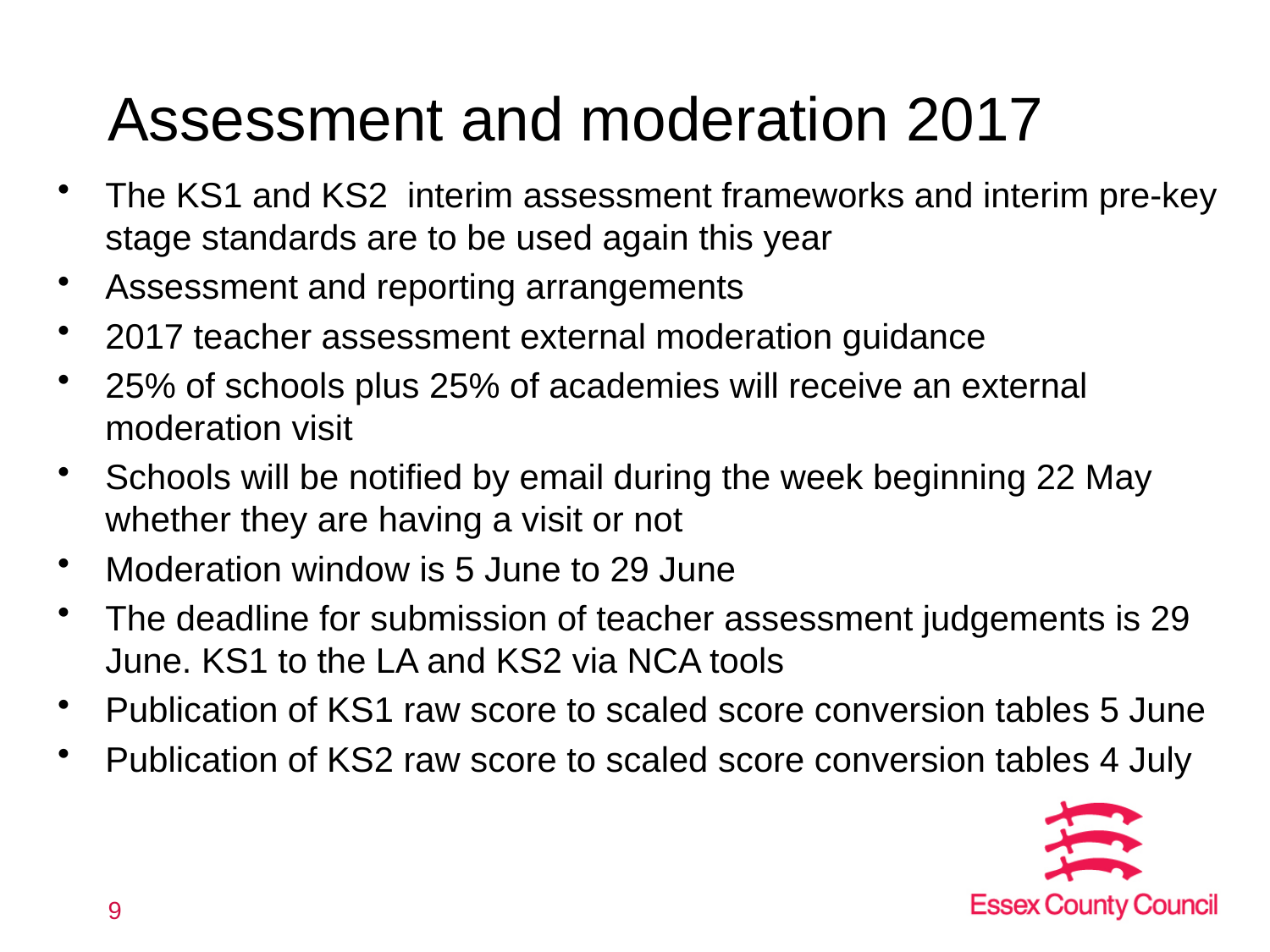

# Assessment and moderation 2017
The KS1 and KS2  interim assessment frameworks and interim pre-key stage standards are to be used again this year
Assessment and reporting arrangements
2017 teacher assessment external moderation guidance
25% of schools plus 25% of academies will receive an external moderation visit
Schools will be notified by email during the week beginning 22 May whether they are having a visit or not
Moderation window is 5 June to 29 June
The deadline for submission of teacher assessment judgements is 29  June. KS1 to the LA and KS2 via NCA tools
Publication of KS1 raw score to scaled score conversion tables 5 June
Publication of KS2 raw score to scaled score conversion tables 4 July

9